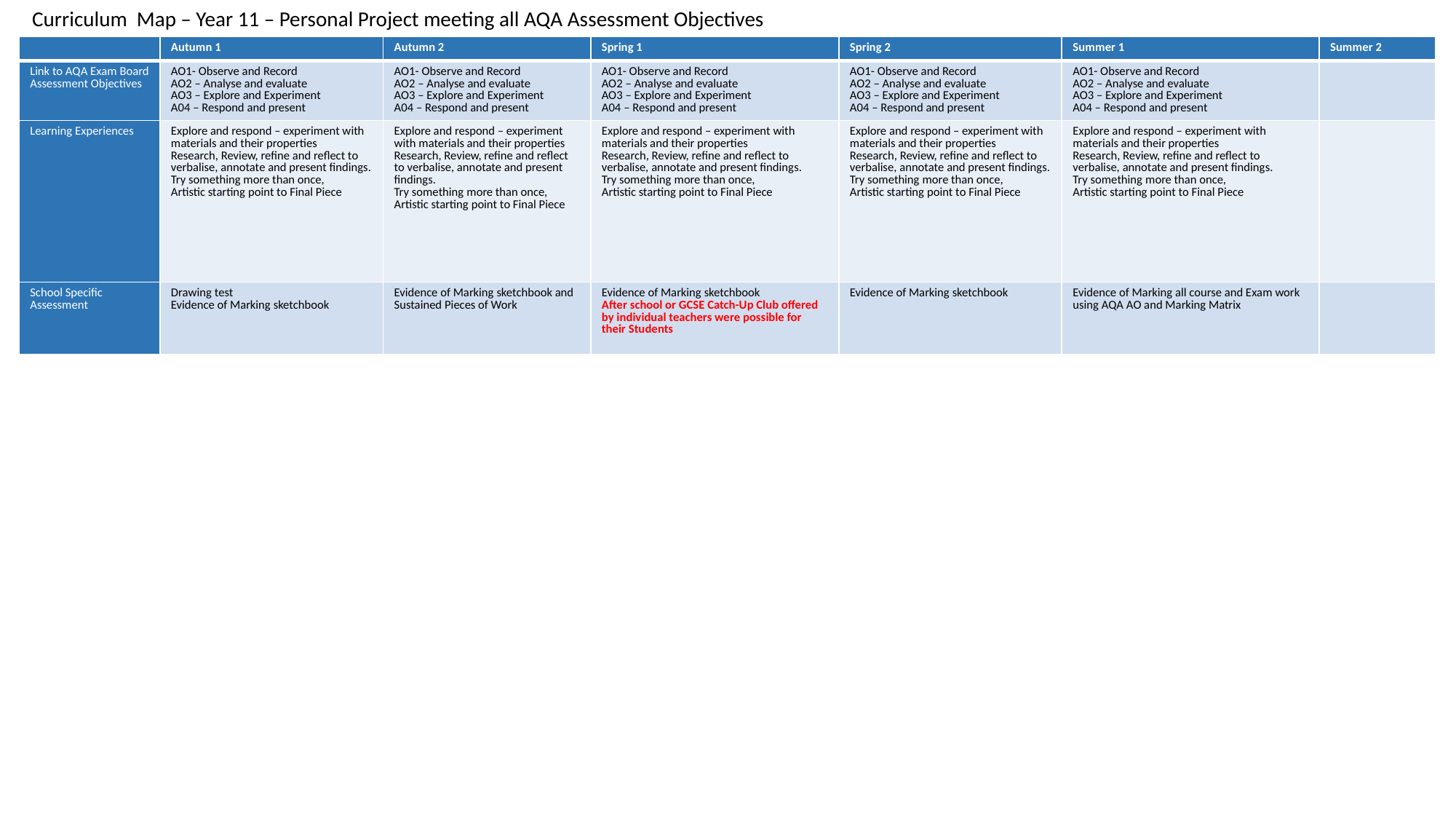

Curriculum  Map – Year 11 – Personal Project meeting all AQA Assessment Objectives
|  | Autumn 1 | Autumn 2 | Spring 1 | Spring 2 | Summer 1 | Summer 2 |
| --- | --- | --- | --- | --- | --- | --- |
| Link to AQA Exam Board Assessment Objectives | AO1- Observe and Record AO2 – Analyse and evaluate AO3 – Explore and Experiment A04 – Respond and present | AO1- Observe and Record AO2 – Analyse and evaluate AO3 – Explore and Experiment A04 – Respond and present | AO1- Observe and Record AO2 – Analyse and evaluate AO3 – Explore and Experiment A04 – Respond and present | AO1- Observe and Record AO2 – Analyse and evaluate AO3 – Explore and Experiment A04 – Respond and present | AO1- Observe and Record AO2 – Analyse and evaluate AO3 – Explore and Experiment A04 – Respond and present |  |
| Learning Experiences | Explore and respond – experiment with materials and their properties Research, Review, refine and reflect to verbalise, annotate and present findings. Try something more than once, Artistic starting point to Final Piece | Explore and respond – experiment with materials and their properties Research, Review, refine and reflect to verbalise, annotate and present findings. Try something more than once, Artistic starting point to Final Piece | Explore and respond – experiment with materials and their properties Research, Review, refine and reflect to verbalise, annotate and present findings. Try something more than once, Artistic starting point to Final Piece | Explore and respond – experiment with materials and their properties Research, Review, refine and reflect to verbalise, annotate and present findings. Try something more than once, Artistic starting point to Final Piece | Explore and respond – experiment with materials and their properties Research, Review, refine and reflect to verbalise, annotate and present findings. Try something more than once, Artistic starting point to Final Piece |  |
| School Specific Assessment | Drawing test Evidence of Marking sketchbook | Evidence of Marking sketchbook and Sustained Pieces of Work | Evidence of Marking sketchbook After school or GCSE Catch-Up Club offered by individual teachers were possible for their Students | Evidence of Marking sketchbook | Evidence of Marking all course and Exam work using AQA AO and Marking Matrix |  |